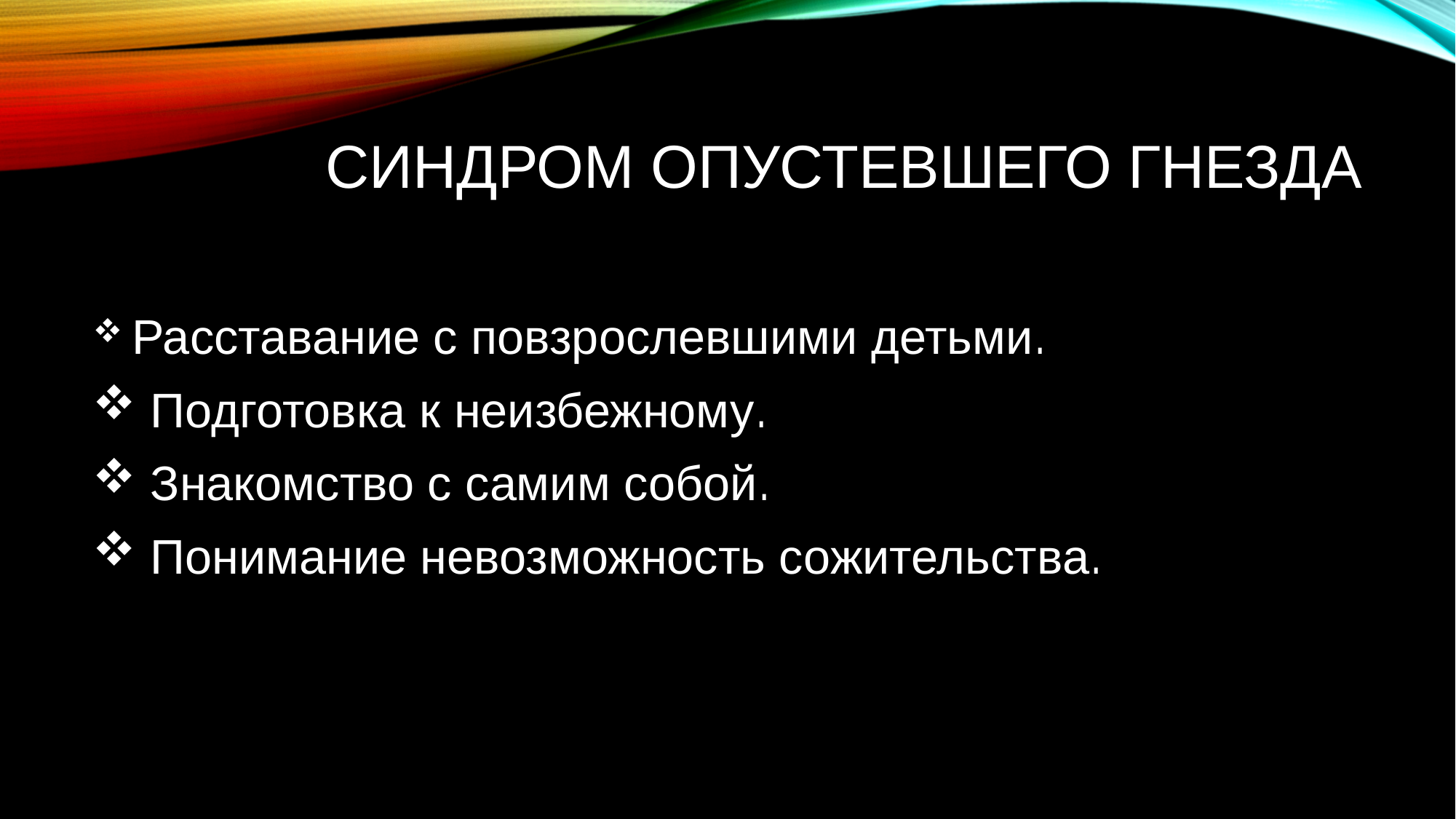

# Синдром опустевшего гнезда
 Расставание с повзрослевшими детьми.
 Подготовка к неизбежному.
 Знакомство с самим собой.
 Понимание невозможность сожительства.